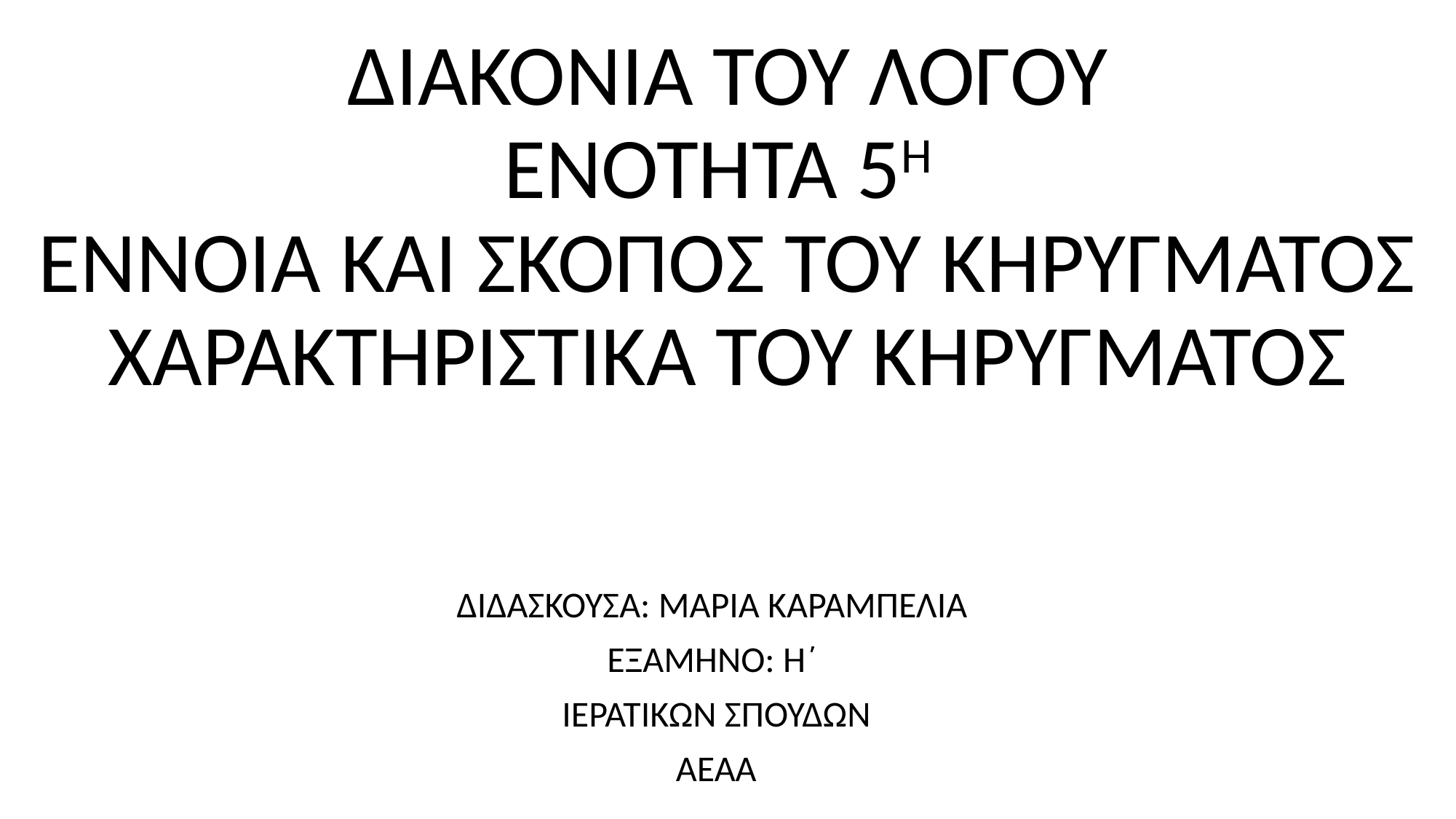

# ΔΙΑΚΟΝΙΑ ΤΟΥ ΛΟΓΟΥ ΕΝΟΤΗΤΑ 5Η ΕΝΝΟΙΑ ΚΑΙ ΣΚΟΠΟΣ ΤΟΥ ΚΗΡΥΓΜΑΤΟΣ ΧΑΡΑΚΤΗΡΙΣΤΙΚΑ ΤΟΥ ΚΗΡΥΓΜΑΤΟΣ
ΔΙΔΑΣΚΟΥΣΑ: ΜΑΡΙΑ ΚΑΡΑΜΠΕΛΙΑ
ΕΞΑΜΗΝΟ: Η΄
ΙΕΡΑΤΙΚΩΝ ΣΠΟΥΔΩΝ
ΑΕΑΑ